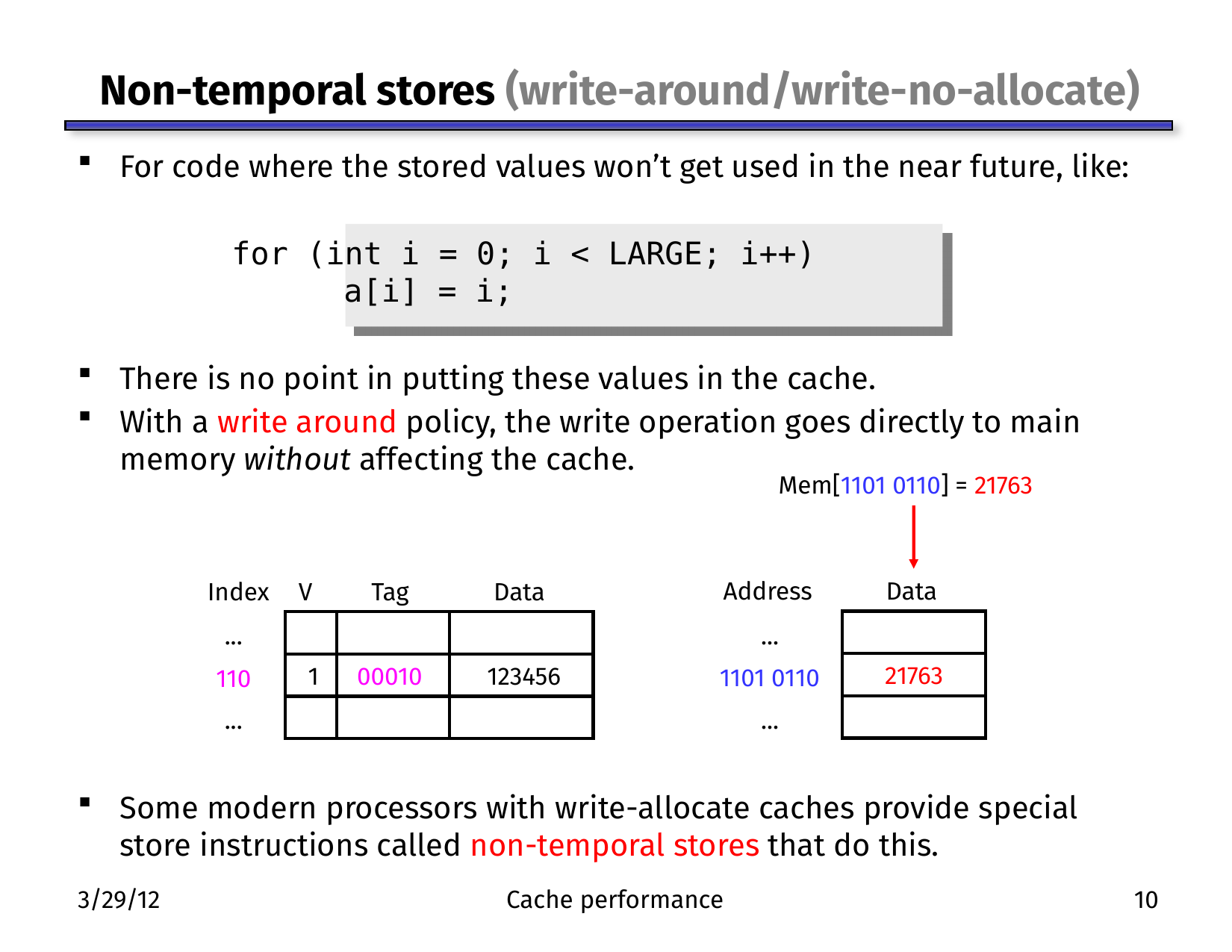

# Non-temporal stores (write-around/write-no-allocate)
For code where the stored values won’t get used in the near future, like:

		for (int i = 0; i < LARGE; i++)
			a[i] = i;

There is no point in putting these values in the cache.
With a write around policy, the write operation goes directly to main memory without affecting the cache.

Some modern processors with write-allocate caches provide special store instructions called non-temporal stores that do this.

Mem[1101 0110] = 21763

Address
Data
...
1101 0110
...

21763

Index
V
Tag
Data
...
110
...

1
00010
123456

3/29/12
Cache performance
10